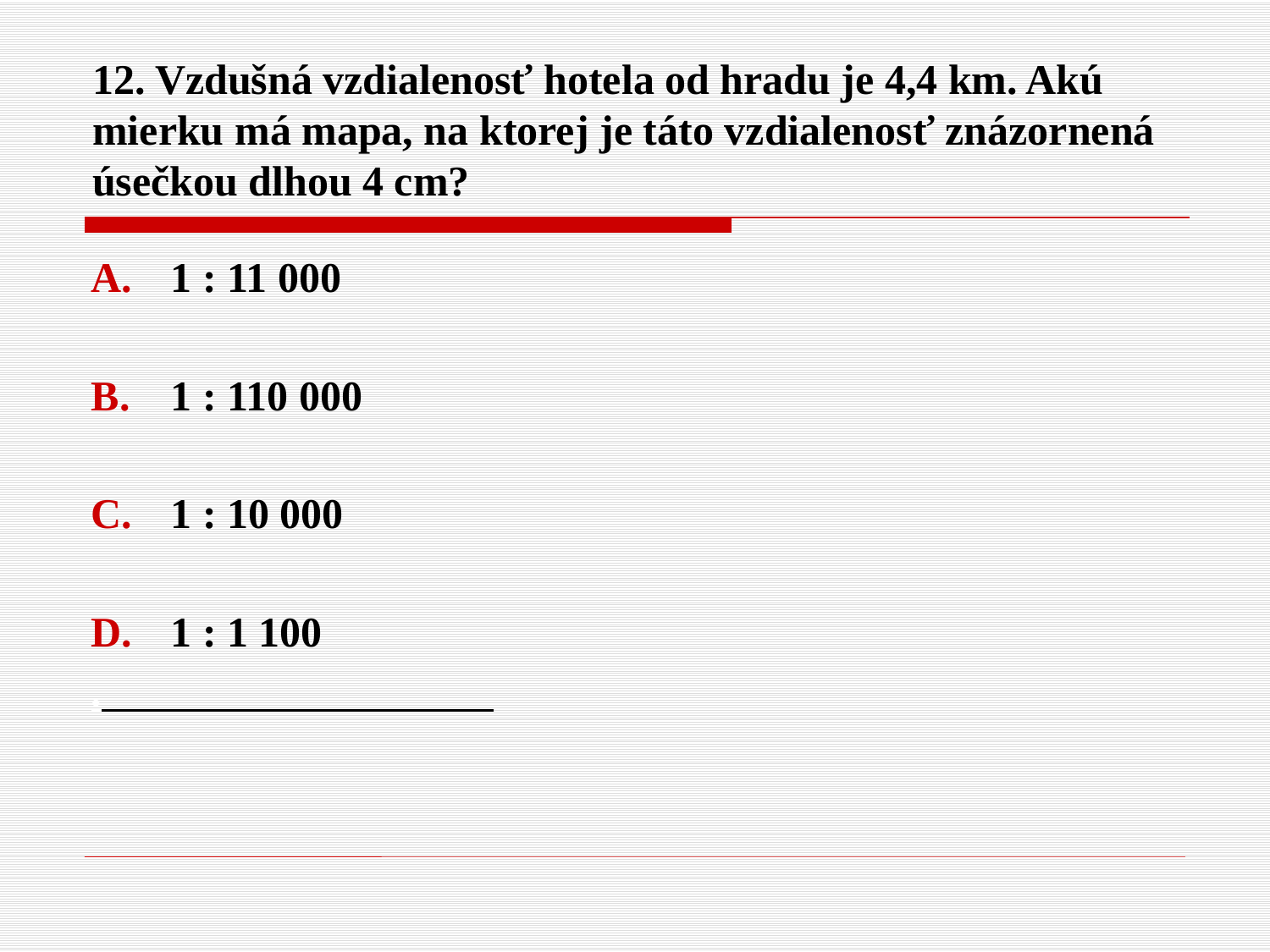

# 12. Vzdušná vzdialenosť hotela od hradu je 4,4 km. Akú mierku má mapa, na ktorej je táto vzdialenosť znázornená úsečkou dlhou 4 cm?
1 : 11 000

1 : 110 000

1 : 10 000

1 : 1 100
.